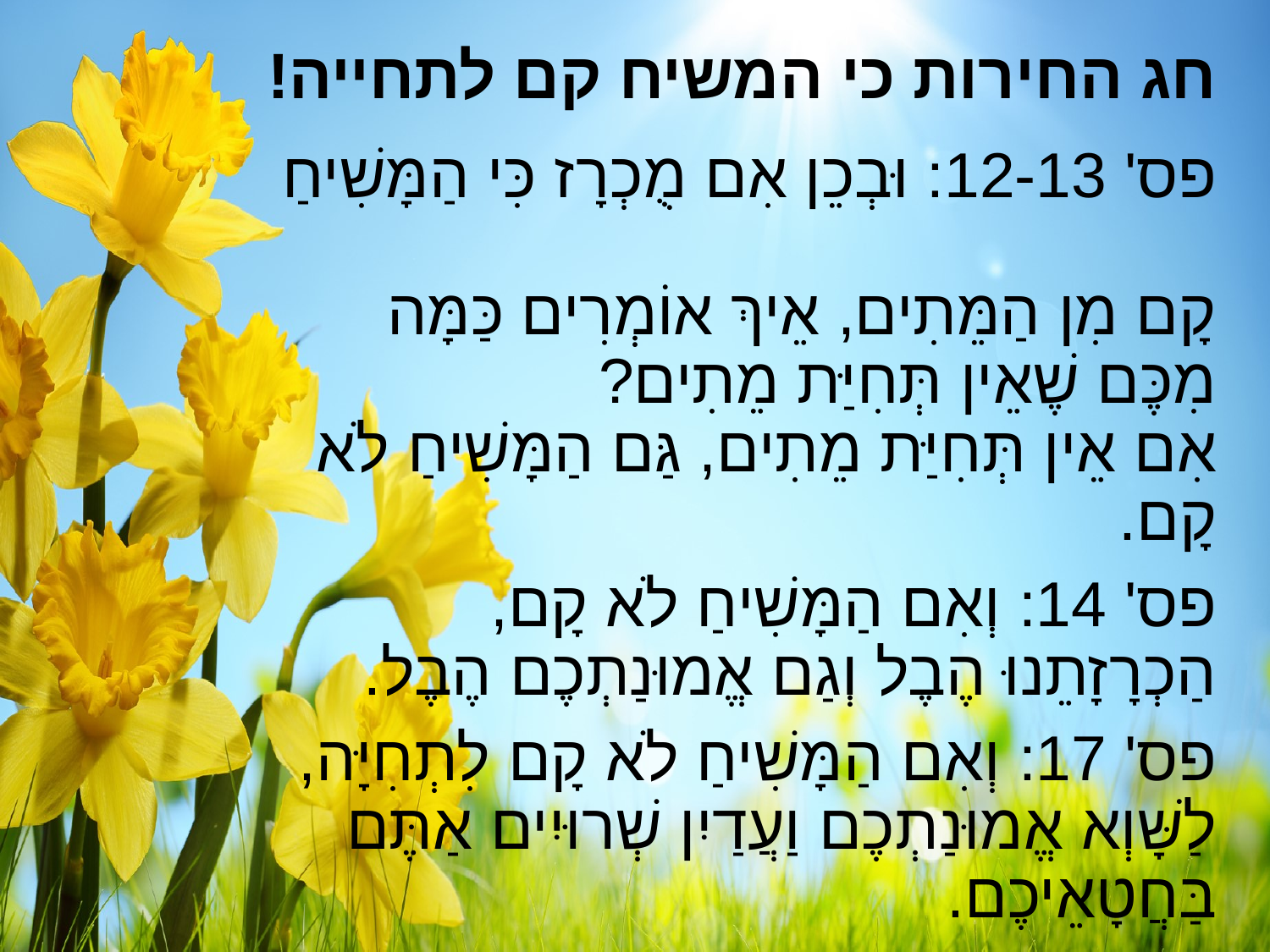

# חג החירות כי המשיח קם לתחייה!
פס' 12-13: וּבְכֵן אִם מֻכְרָז כִּי הַמָּשִׁיחַ
קָם מִן הַמֵּתִים, אֵיךְ אוֹמְרִים כַּמָּה מִכֶּם שֶׁאֵין תְּחִיַּת מֵתִים?
אִם אֵין תְּחִיַּת מֵתִים, גַּם הַמָּשִׁיחַ לֹא קָם.
פס' 14: וְאִם הַמָּשִׁיחַ לֹא קָם,
הַכְרָזָתֵנוּ הֶבֶל וְגַם אֱמוּנַתְכֶם הֶבֶל.
פס' 17: וְאִם הַמָּשִׁיחַ לֹא קָם לִתְחִיָּה, לַשָּׁוְא אֱמוּנַתְכֶם וַעֲדַיִן שְׁרוּיִים אַתֶּם בַּחֲטָאֵיכֶם.